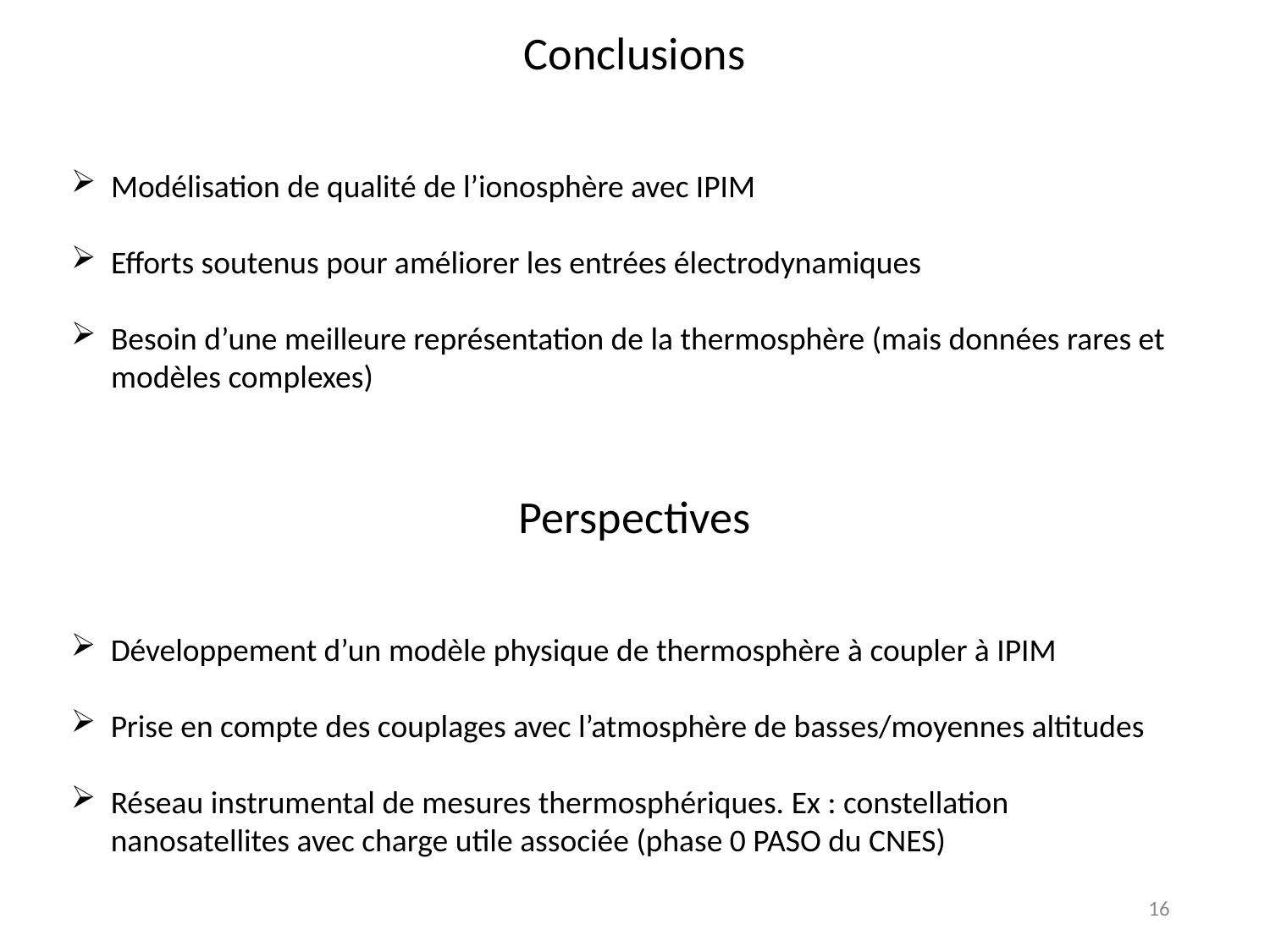

Conclusions
Modélisation de qualité de l’ionosphère avec IPIM

Efforts soutenus pour améliorer les entrées électrodynamiques

Besoin d’une meilleure représentation de la thermosphère (mais données rares et modèles complexes)

Perspectives
Développement d’un modèle physique de thermosphère à coupler à IPIM

Prise en compte des couplages avec l’atmosphère de basses/moyennes altitudes

Réseau instrumental de mesures thermosphériques. Ex : constellation nanosatellites avec charge utile associée (phase 0 PASO du CNES)
16